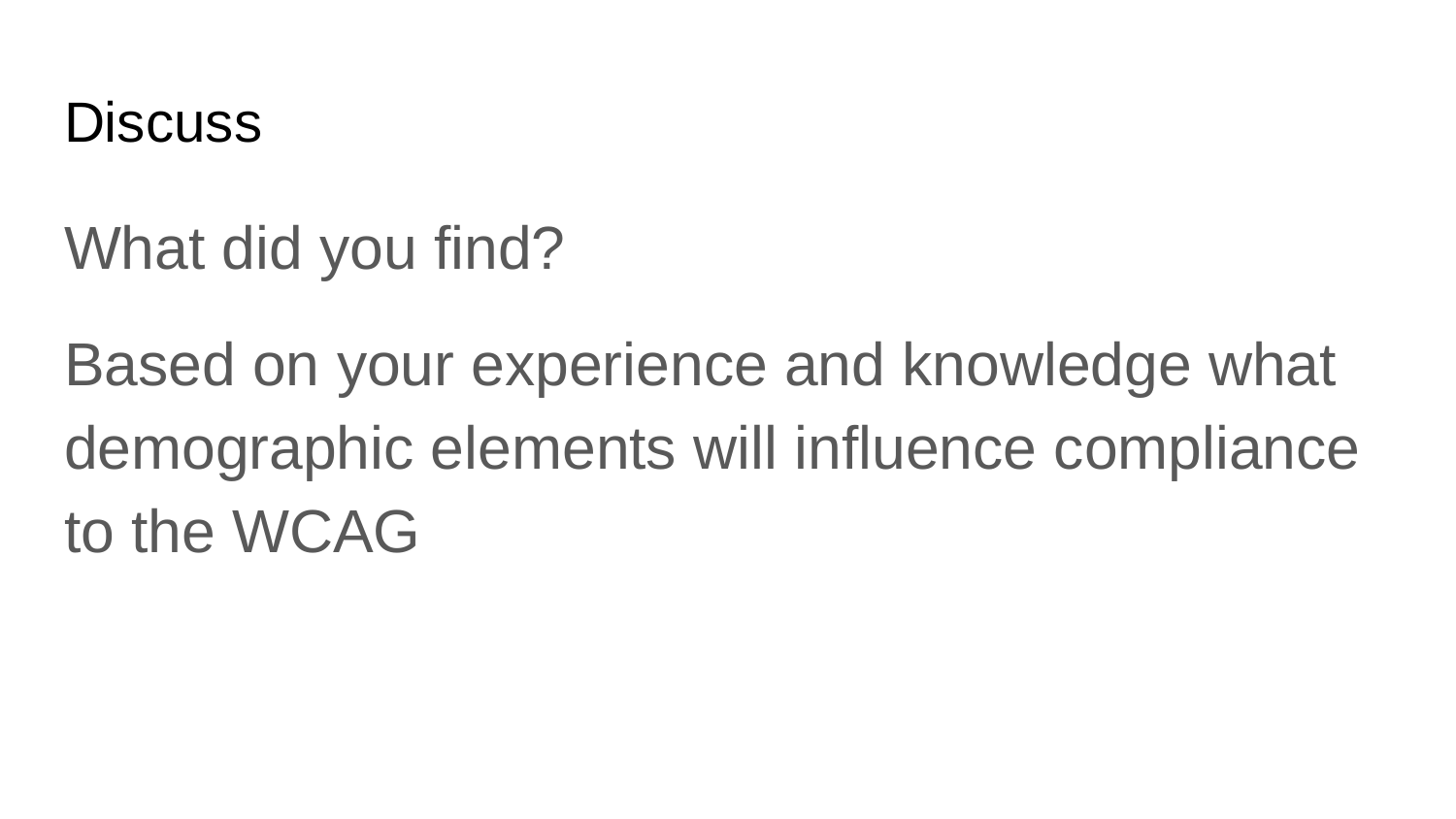

# Discuss
What did you find?
Based on your experience and knowledge what demographic elements will influence compliance to the WCAG